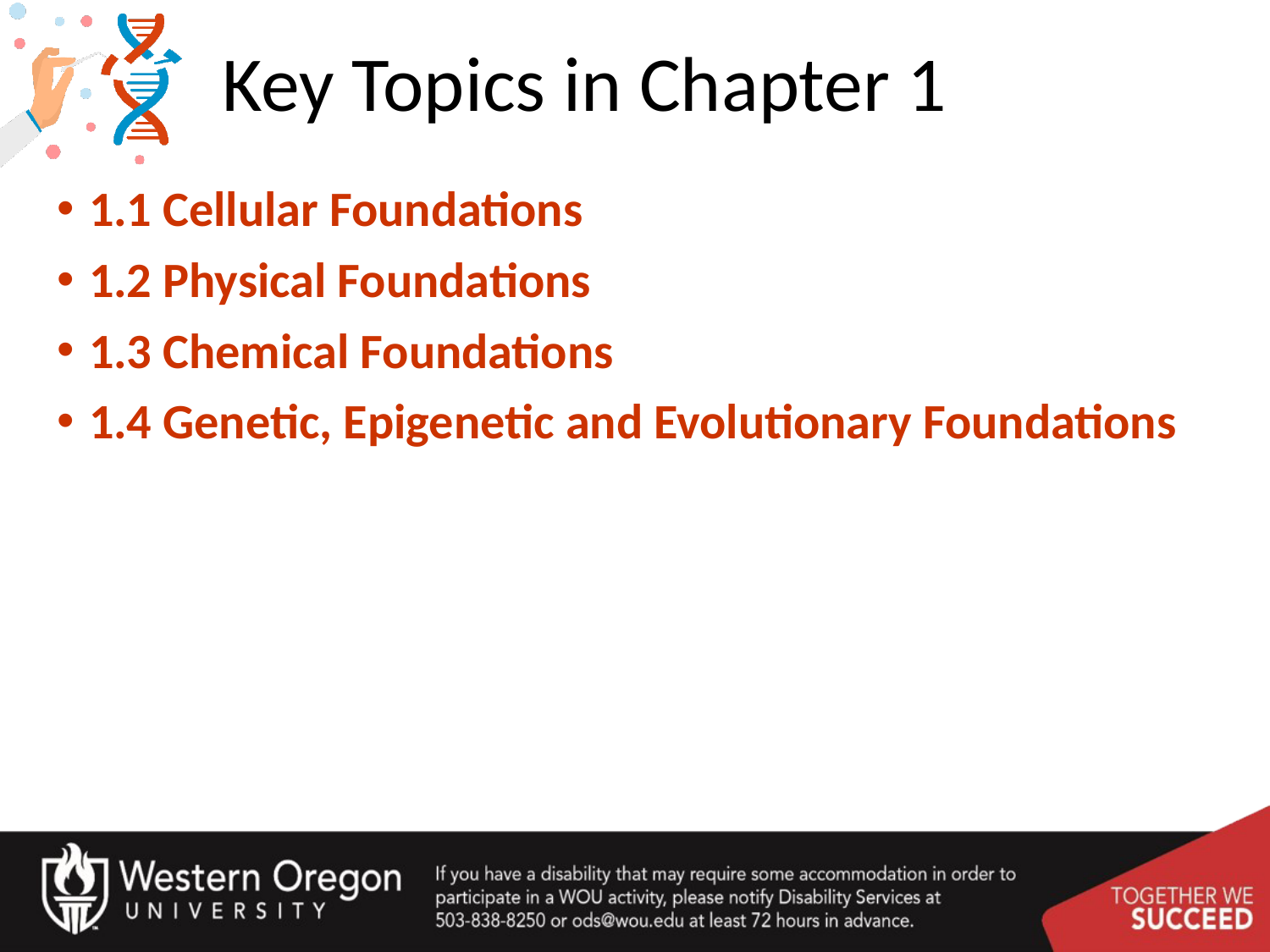

# Key Topics in Chapter 1
1.1 Cellular Foundations
1.2 Physical Foundations
1.3 Chemical Foundations
1.4 Genetic, Epigenetic and Evolutionary Foundations